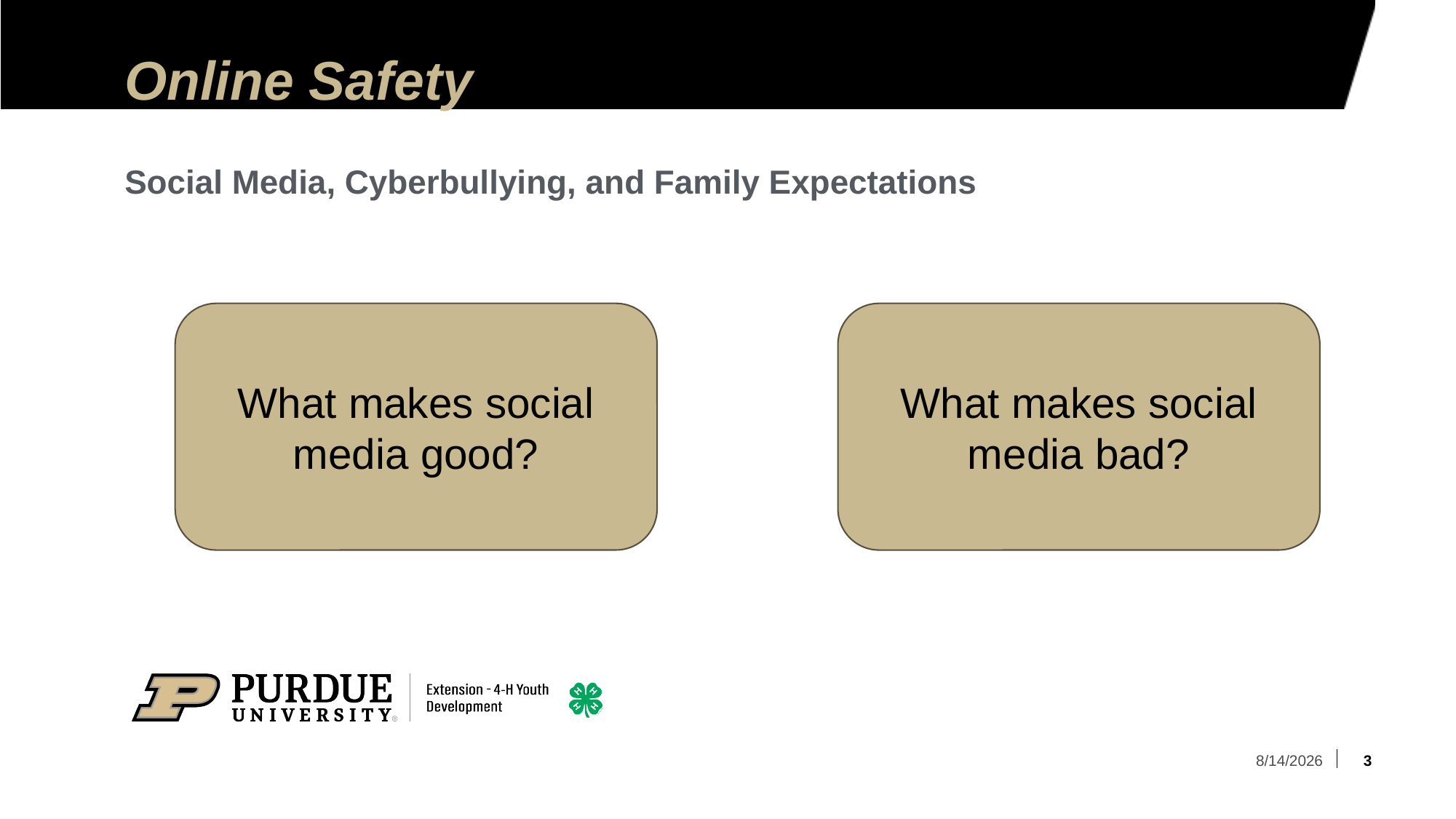

# Online Safety
Social Media, Cyberbullying, and Family Expectations

What makes social media good?
What makes social media bad?
3
8/14/2026